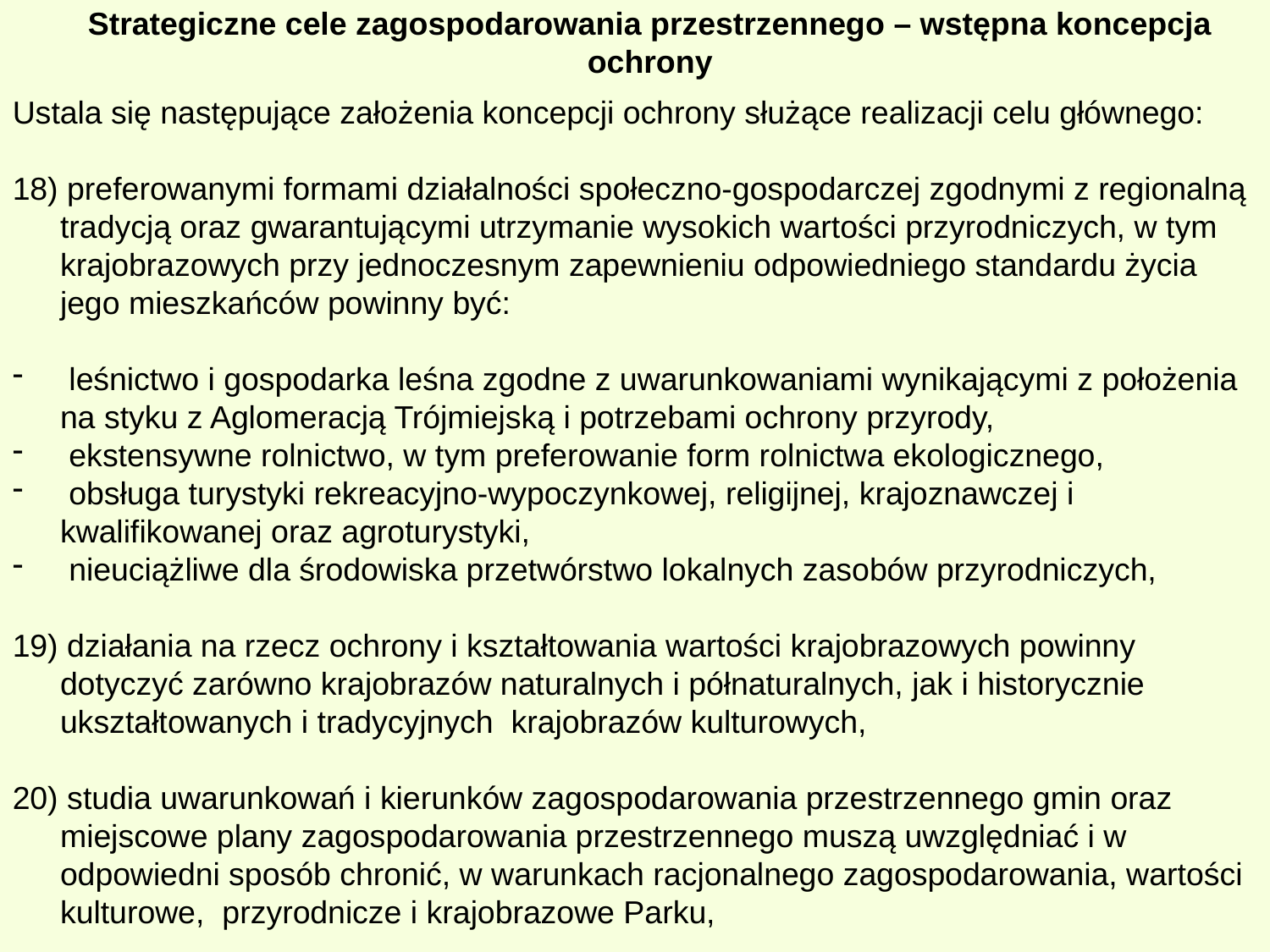

Strategiczne cele zagospodarowania przestrzennego – wstępna koncepcja ochrony
Ustala się następujące założenia koncepcji ochrony służące realizacji celu głównego:

18) preferowanymi formami działalności społeczno-gospodarczej zgodnymi z regionalną tradycją oraz gwarantującymi utrzymanie wysokich wartości przyrodniczych, w tym krajobrazowych przy jednoczesnym zapewnieniu odpowiedniego standardu życia jego mieszkańców powinny być:

 leśnictwo i gospodarka leśna zgodne z uwarunkowaniami wynikającymi z położenia na styku z Aglomeracją Trójmiejską i potrzebami ochrony przyrody,
 ekstensywne rolnictwo, w tym preferowanie form rolnictwa ekologicznego,
 obsługa turystyki rekreacyjno-wypoczynkowej, religijnej, krajoznawczej i kwalifikowanej oraz agroturystyki,
 nieuciążliwe dla środowiska przetwórstwo lokalnych zasobów przyrodniczych,

19) działania na rzecz ochrony i kształtowania wartości krajobrazowych powinny dotyczyć zarówno krajobrazów naturalnych i półnaturalnych, jak i historycznie ukształtowanych i tradycyjnych  krajobrazów kulturowych,

20) studia uwarunkowań i kierunków zagospodarowania przestrzennego gmin oraz miejscowe plany zagospodarowania przestrzennego muszą uwzględniać i w odpowiedni sposób chronić, w warunkach racjonalnego zagospodarowania, wartości kulturowe,  przyrodnicze i krajobrazowe Parku,